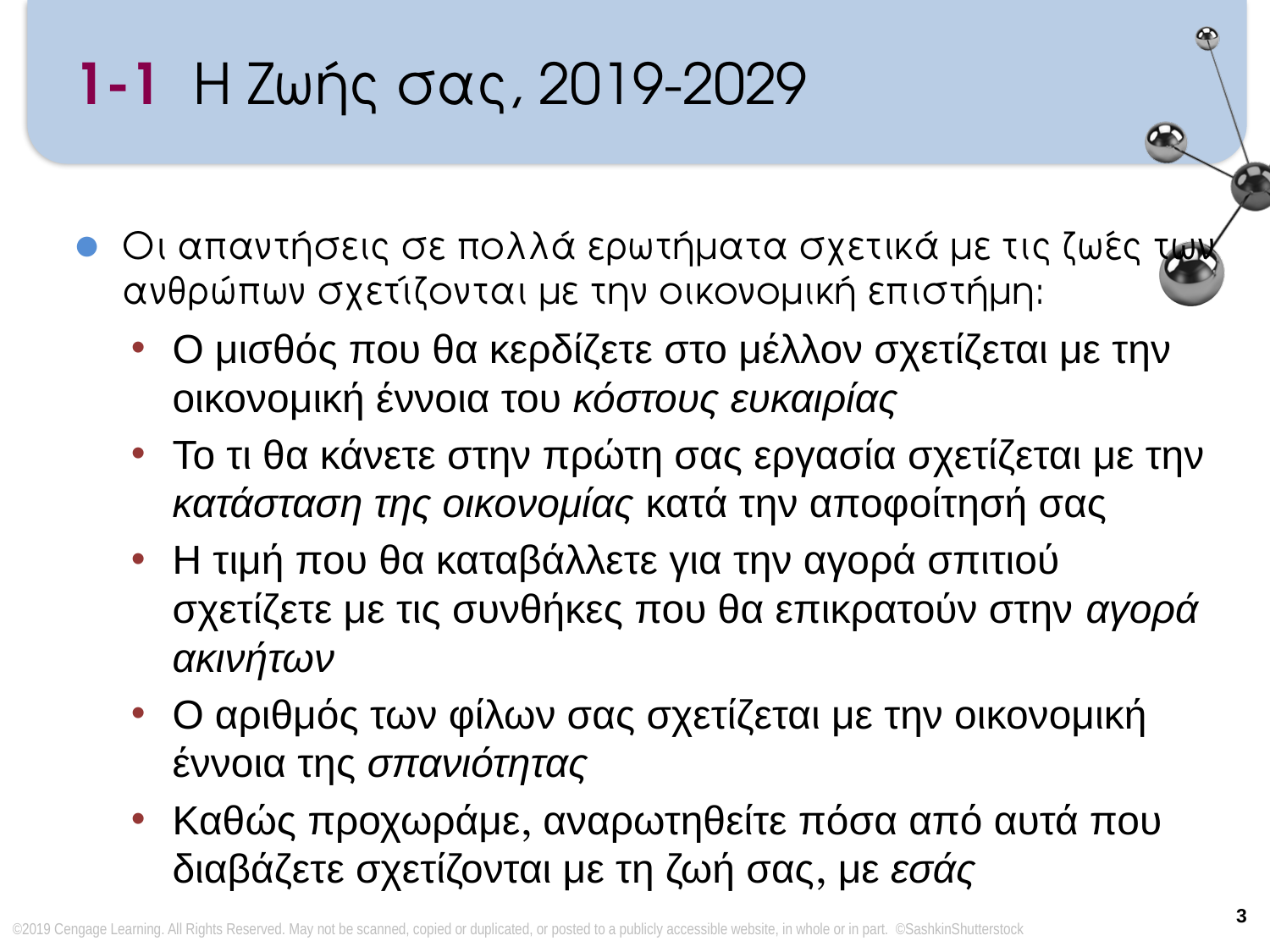

# 1-1  Η Ζωής σας, 2019-2029
Οι απαντήσεις σε πολλά ερωτήματα σχετικά με τις ζωές των ανθρώπων σχετίζονται με την οικονομική επιστήμη:
Ο μισθός που θα κερδίζετε στο μέλλον σχετίζεται με την οικονομική έννοια του κόστους ευκαιρίας
Το τι θα κάνετε στην πρώτη σας εργασία σχετίζεται με την κατάσταση της οικονομίας κατά την αποφοίτησή σας
Η τιμή που θα καταβάλλετε για την αγορά σπιτιού σχετίζετε με τις συνθήκες που θα επικρατούν στην αγορά ακινήτων
Ο αριθμός των φίλων σας σχετίζεται με την οικονομική έννοια της σπανιότητας
Καθώς προχωράμε, αναρωτηθείτε πόσα από αυτά που διαβάζετε σχετίζονται με τη ζωή σας, με εσάς
3